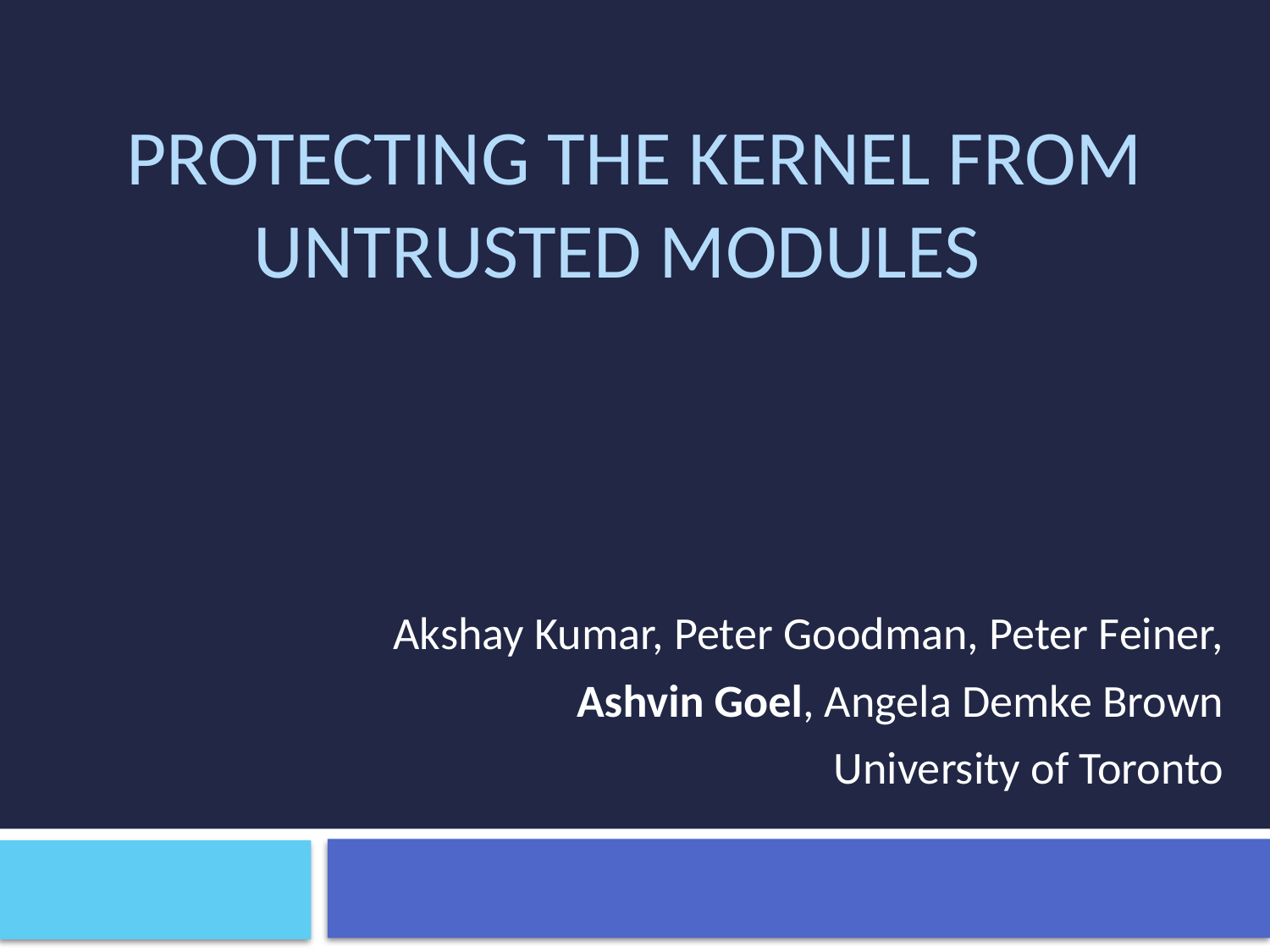

# Protecting the Kernel from Untrusted Modules
Akshay Kumar, Peter Goodman, Peter Feiner,
Ashvin Goel, Angela Demke Brown
University of Toronto